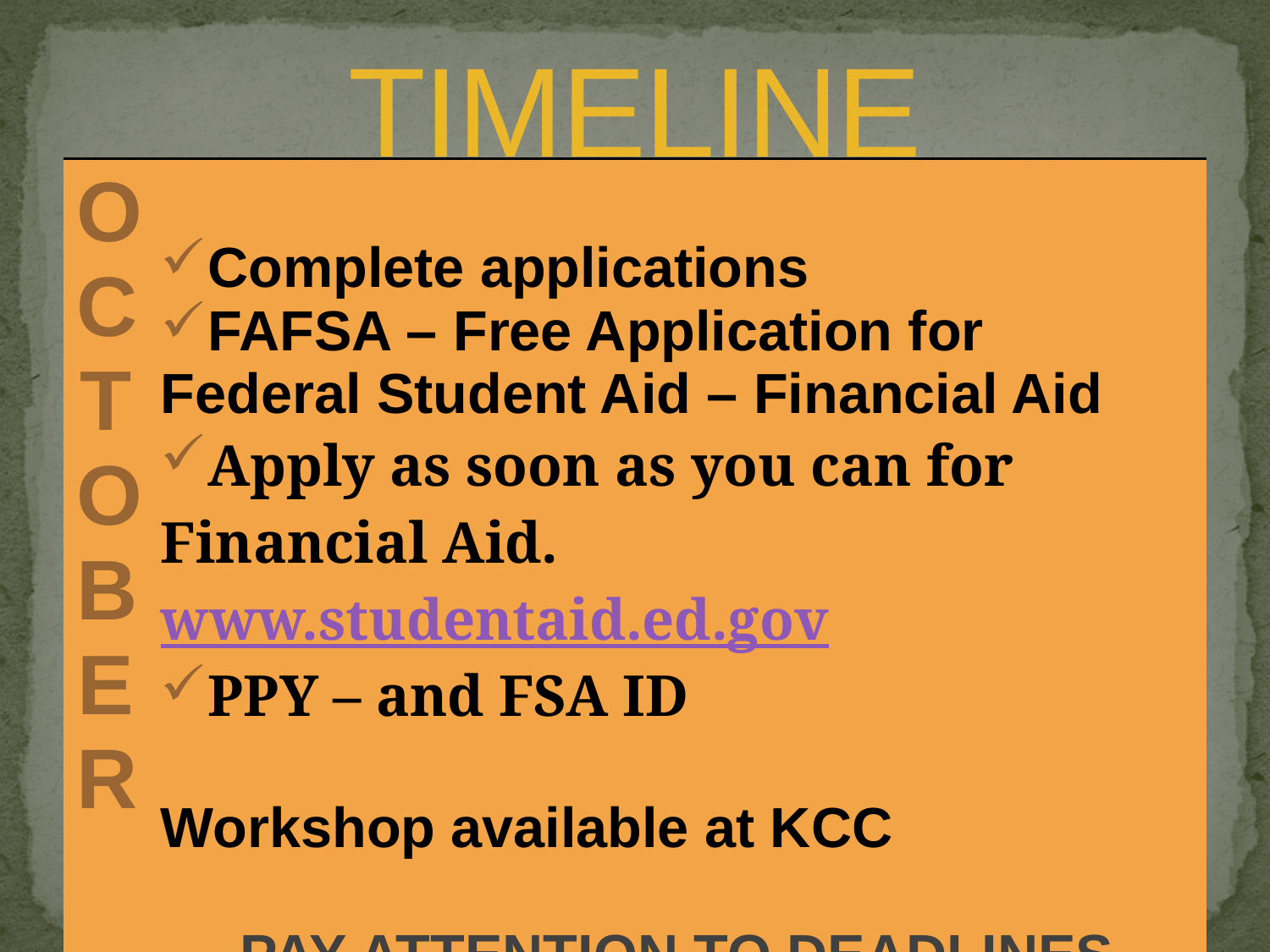

# TIMELINE
| O C T O B E R | Complete applications FAFSA – Free Application for Federal Student Aid – Financial Aid Apply as soon as you can for Financial Aid. www.studentaid.ed.gov PPY – and FSA ID Workshop available at KCC PAY ATTENTION TO DEADLINES |
| --- | --- |